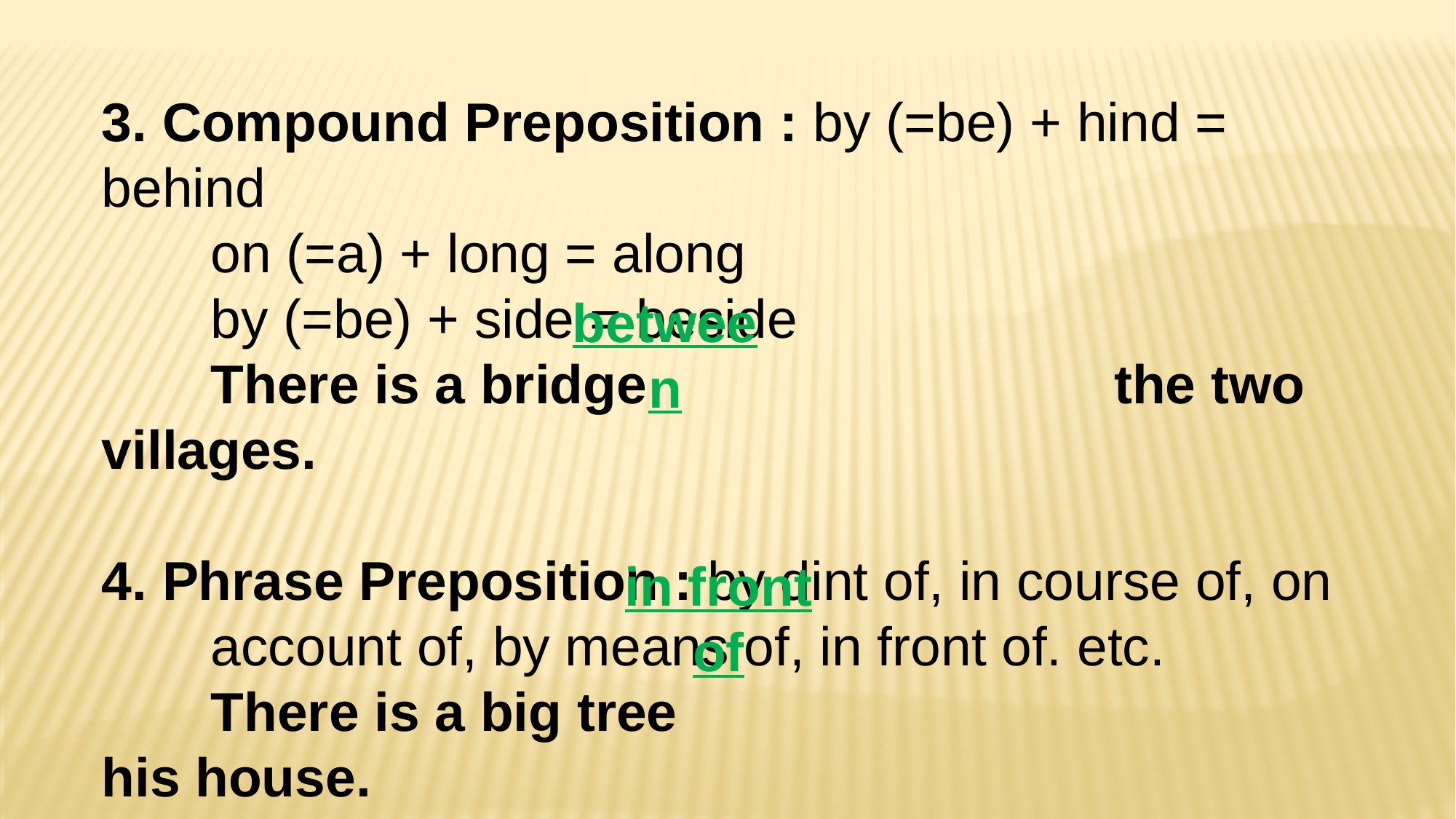

3. Compound Preposition : by (=be) + hind = behind
	on (=a) + long = along
	by (=be) + side = beside
	There is a bridge 				  the two villages.

4. Phrase Preposition : by dint of, in course of, on 	account of, by means of, in front of. etc.
	There is a big tree 						his house.

between
in front of